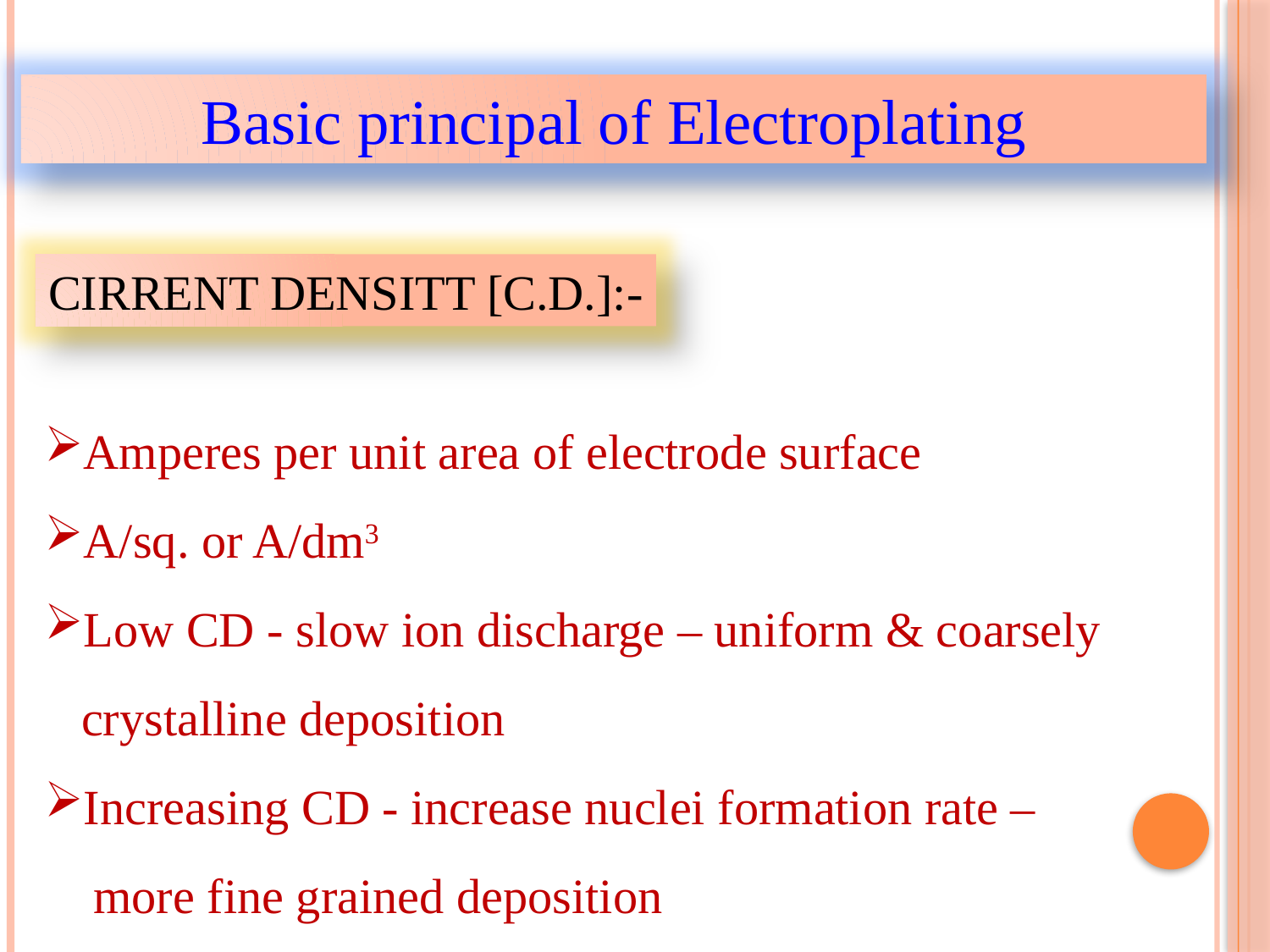

Basic principal of Electroplating
CIRRENT DENSITT [C.D.]:-
Amperes per unit area of electrode surface
A/sq. or A/dm3
Low CD - slow ion discharge – uniform & coarsely
   crystalline deposition
Increasing CD - increase nuclei formation rate –
    more fine grained deposition